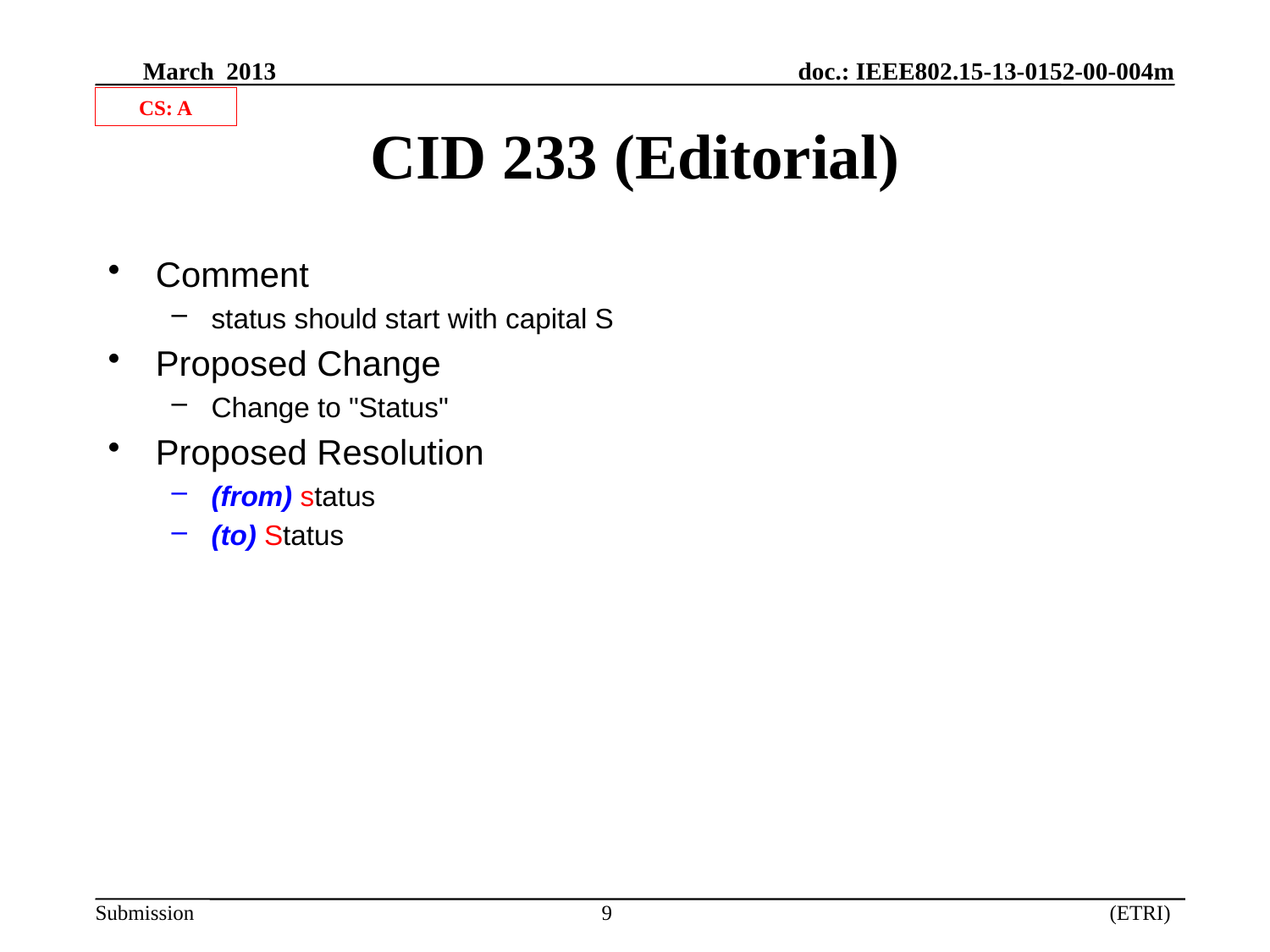

CS: A
# CID 233 (Editorial)
Comment
status should start with capital S
Proposed Change
Change to "Status"
Proposed Resolution
(from) status
(to) Status